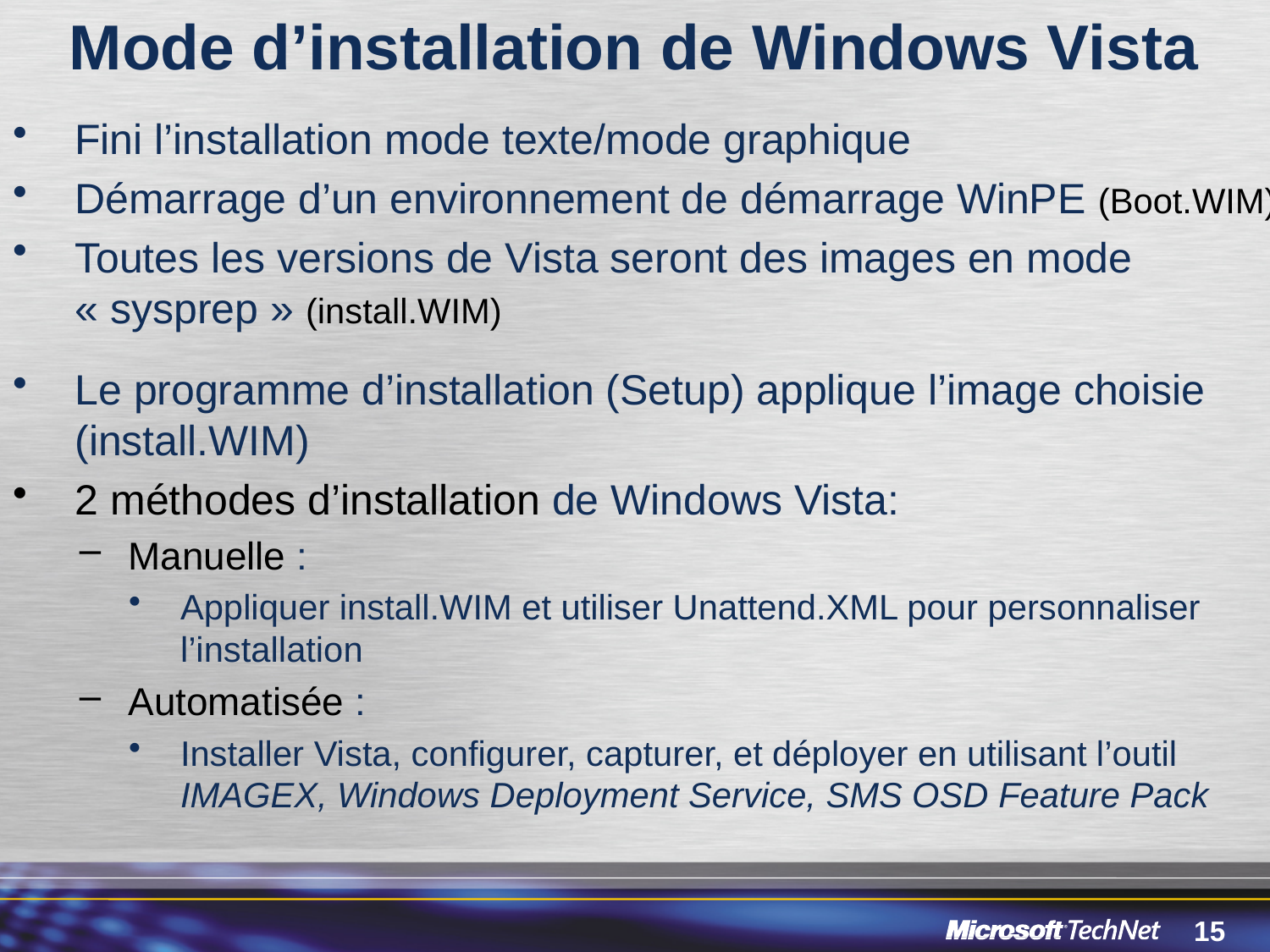

Mode d’installation de Windows Vista
Fini l’installation mode texte/mode graphique
Démarrage d’un environnement de démarrage WinPE (Boot.WIM)
Toutes les versions de Vista seront des images en mode « sysprep » (install.WIM)

Le programme d’installation (Setup) applique l’image choisie (install.WIM)
2 méthodes d’installation de Windows Vista:
Manuelle :
Appliquer install.WIM et utiliser Unattend.XML pour personnaliser l’installation
Automatisée :
Installer Vista, configurer, capturer, et déployer en utilisant l’outil IMAGEX, Windows Deployment Service, SMS OSD Feature Pack